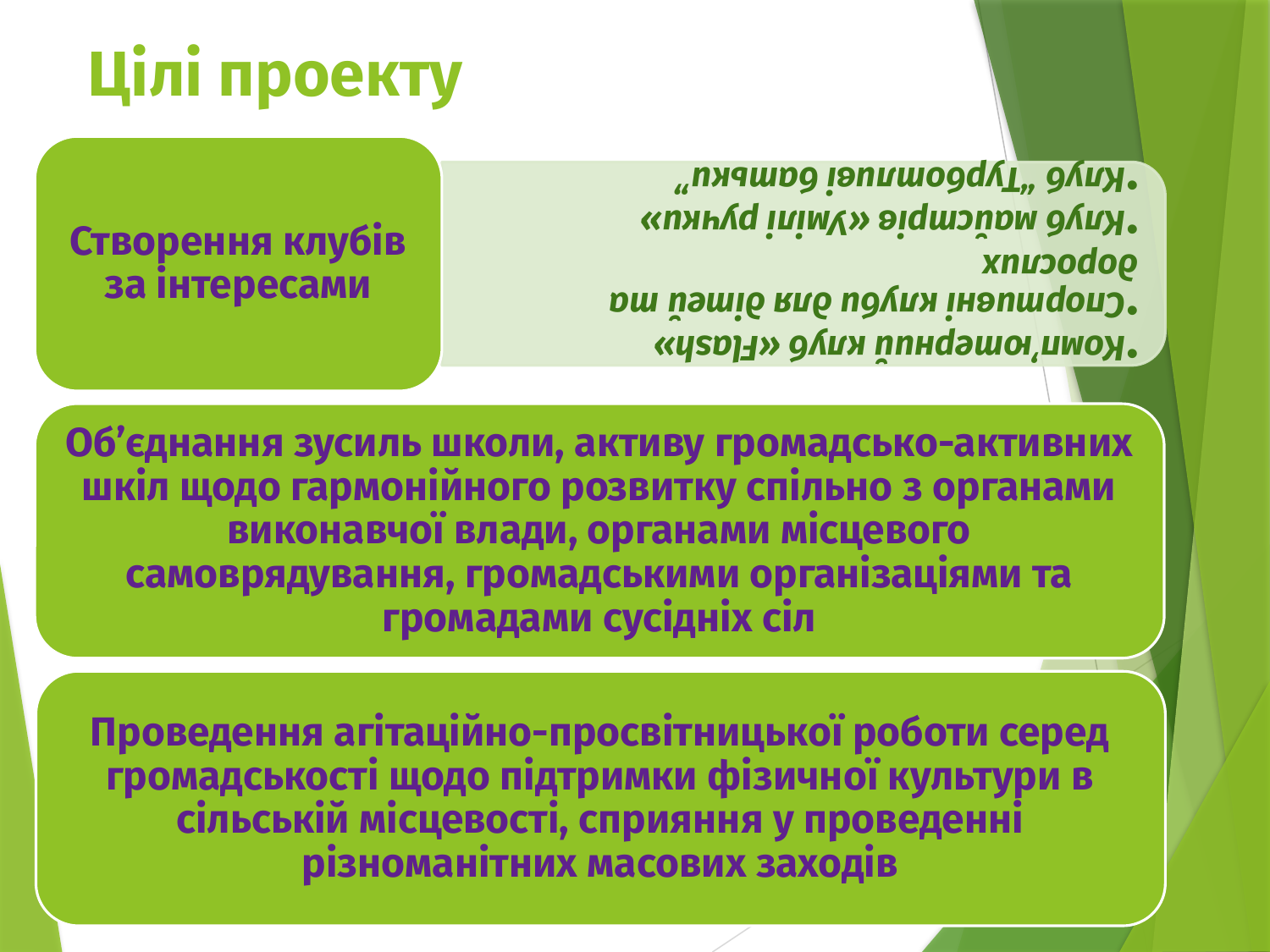

# Цілі проекту
Комп’ютерний клуб «Flash»
Спортивні клуби для дітей та дорослих
Клуб майстрів «Умілі ручки»
Клуб “Турботливі батьки”
Створення клубів за інтересами
Об’єднання зусиль школи, активу громадсько-активних шкіл щодо гармонійного розвитку спільно з органами виконавчої влади, органами місцевого самоврядування, громадськими організаціями та громадами сусідніх сіл
Проведення агітаційно-просвітницької роботи серед громадськості щодо підтримки фізичної культури в сільській місцевості, сприяння у проведенні різноманітних масових заходів